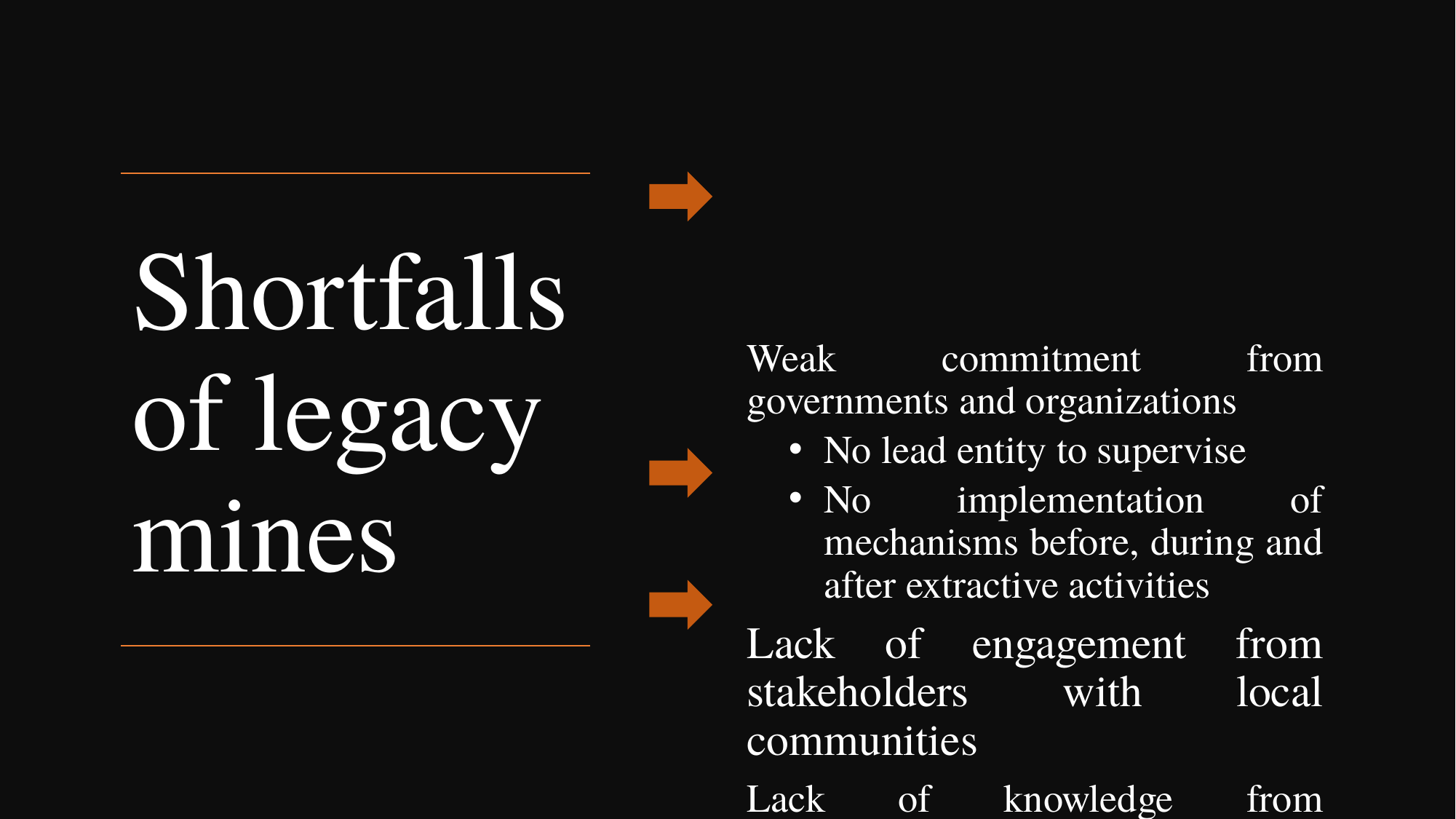

# Shortfalls of legacy mines
Weak commitment from governments and organizations
No lead entity to supervise
No implementation of mechanisms before, during and after extractive activities
Lack of engagement from stakeholders with local communities
Lack of knowledge from stakeholders about closure plan